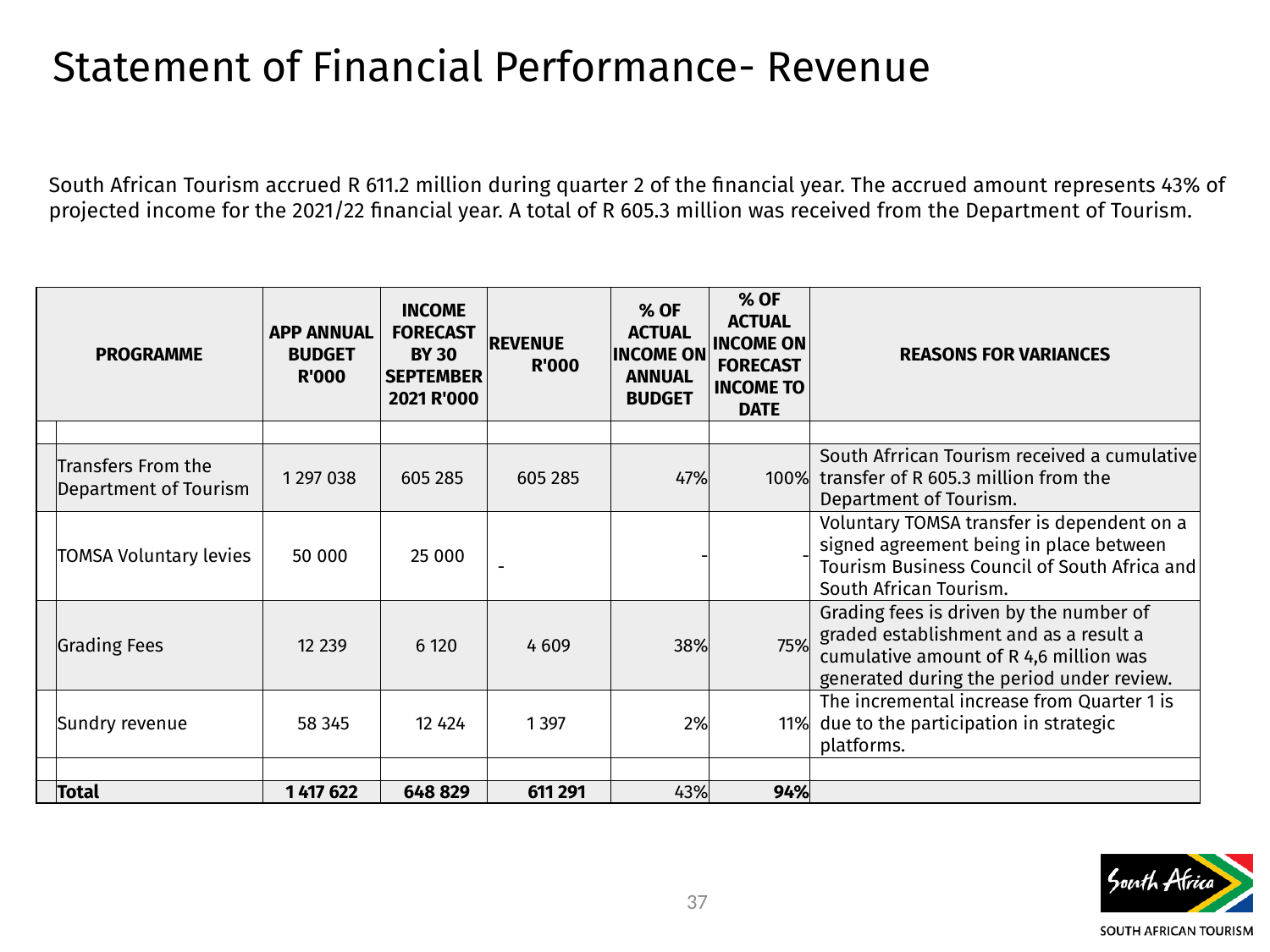

# Statement of Financial Performance- Revenue
South African Tourism accrued R 611.2 million during quarter 2 of the financial year. The accrued amount represents 43% of projected income for the 2021/22 financial year. A total of R 605.3 million was received from the Department of Tourism.
| PROGRAMME |  | APP ANNUAL BUDGET R'000 | INCOME FORECAST BY 30 SEPTEMBER 2021 R'000 | REVENUE R'000 | % OF ACTUAL INCOME ON ANNUAL BUDGET | % OF ACTUAL INCOME ON FORECAST INCOME TO DATE | REASONS FOR VARIANCES |
| --- | --- | --- | --- | --- | --- | --- | --- |
|  |  |  |  |  |  |  |  |
|  | Transfers From the Department of Tourism | 1 297 038 | 605 285 | 605 285 | 47% | 100% | South Afrrican Tourism received a cumulative transfer of R 605.3 million from the Department of Tourism. |
|  | TOMSA Voluntary levies | 50 000 | 25 000 | - | - | - | Voluntary TOMSA transfer is dependent on a signed agreement being in place between Tourism Business Council of South Africa and South African Tourism. |
|  | Grading Fees | 12 239 | 6 120 | 4 609 | 38% | 75% | Grading fees is driven by the number of graded establishment and as a result a cumulative amount of R 4,6 million was generated during the period under review. |
|  | Sundry revenue | 58 345 | 12 424 | 1 397 | 2% | 11% | The incremental increase from Quarter 1 is due to the participation in strategic platforms. |
|  |  |  |  |  |  |  |  |
|  | Total | 1 417 622 | 648 829 | 611 291 | 43% | 94% |  |
37